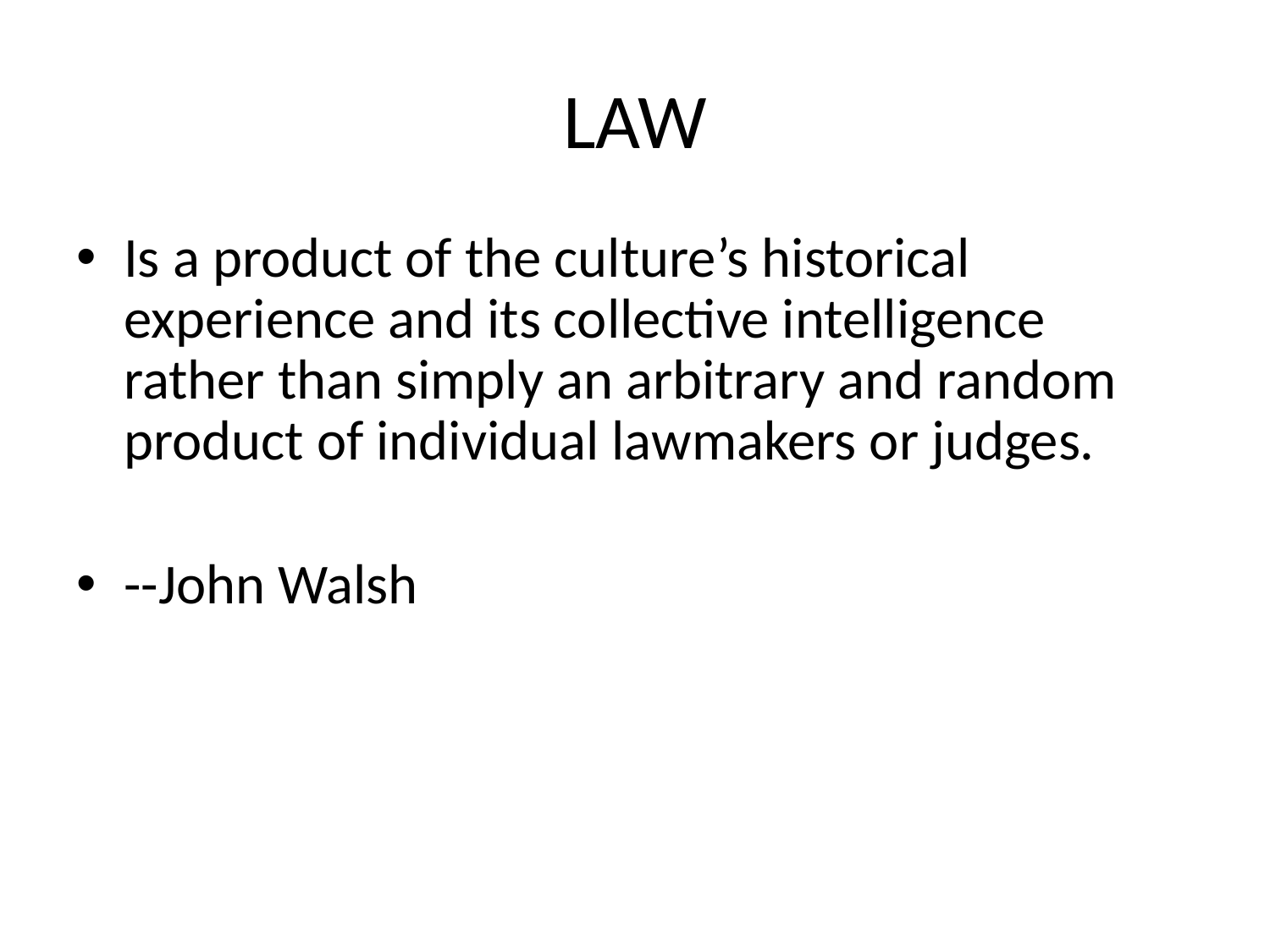

# LAW
Is a product of the culture’s historical experience and its collective intelligence rather than simply an arbitrary and random product of individual lawmakers or judges.

--John Walsh